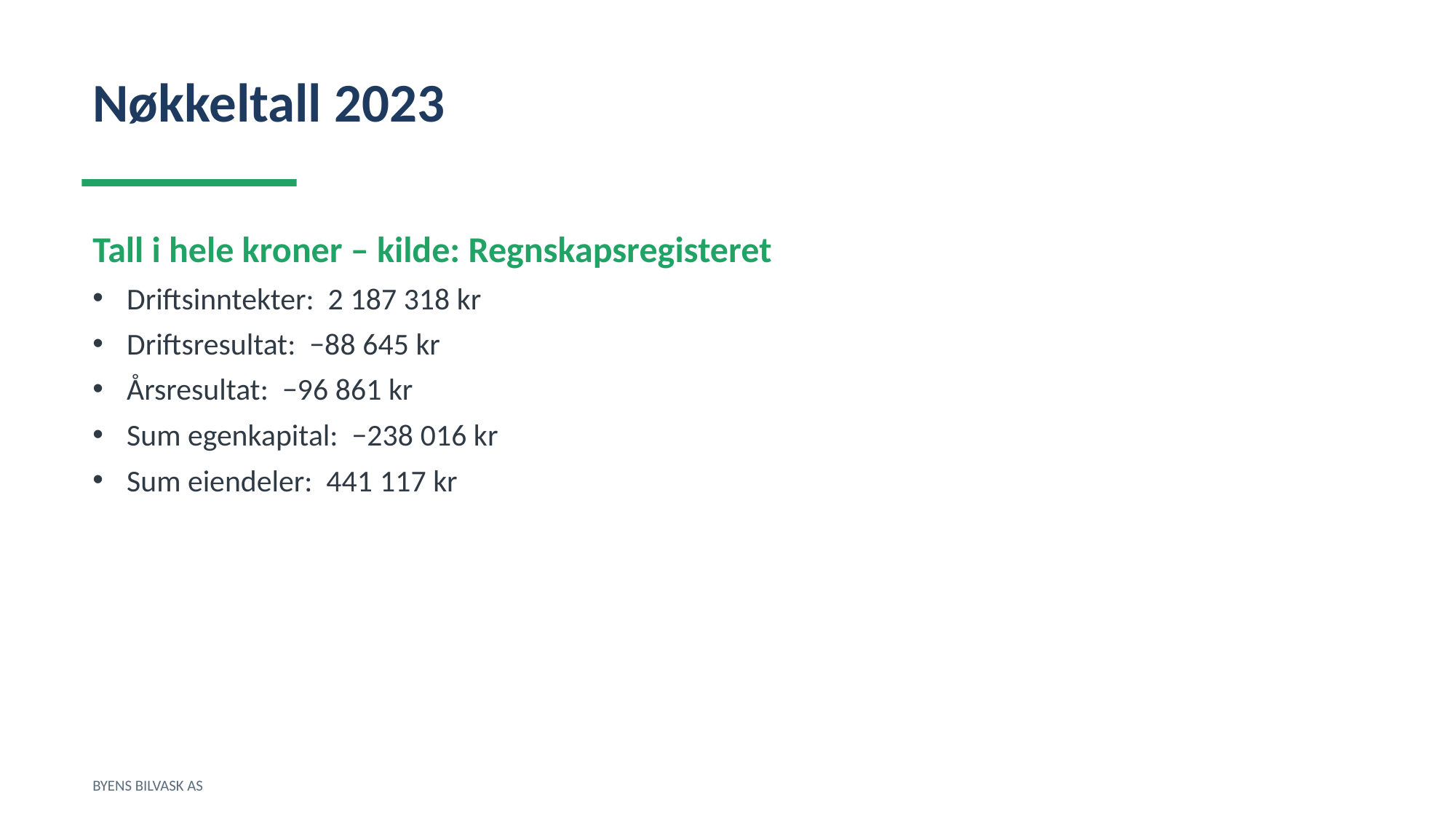

Nøkkeltall 2023

Tall i hele kroner – kilde: Regnskapsregisteret
Driftsinntekter:  2 187 318 kr
Driftsresultat:  −88 645 kr
Årsresultat:  −96 861 kr
Sum egenkapital:  −238 016 kr
Sum eiendeler:  441 117 kr
BYENS BILVASK AS